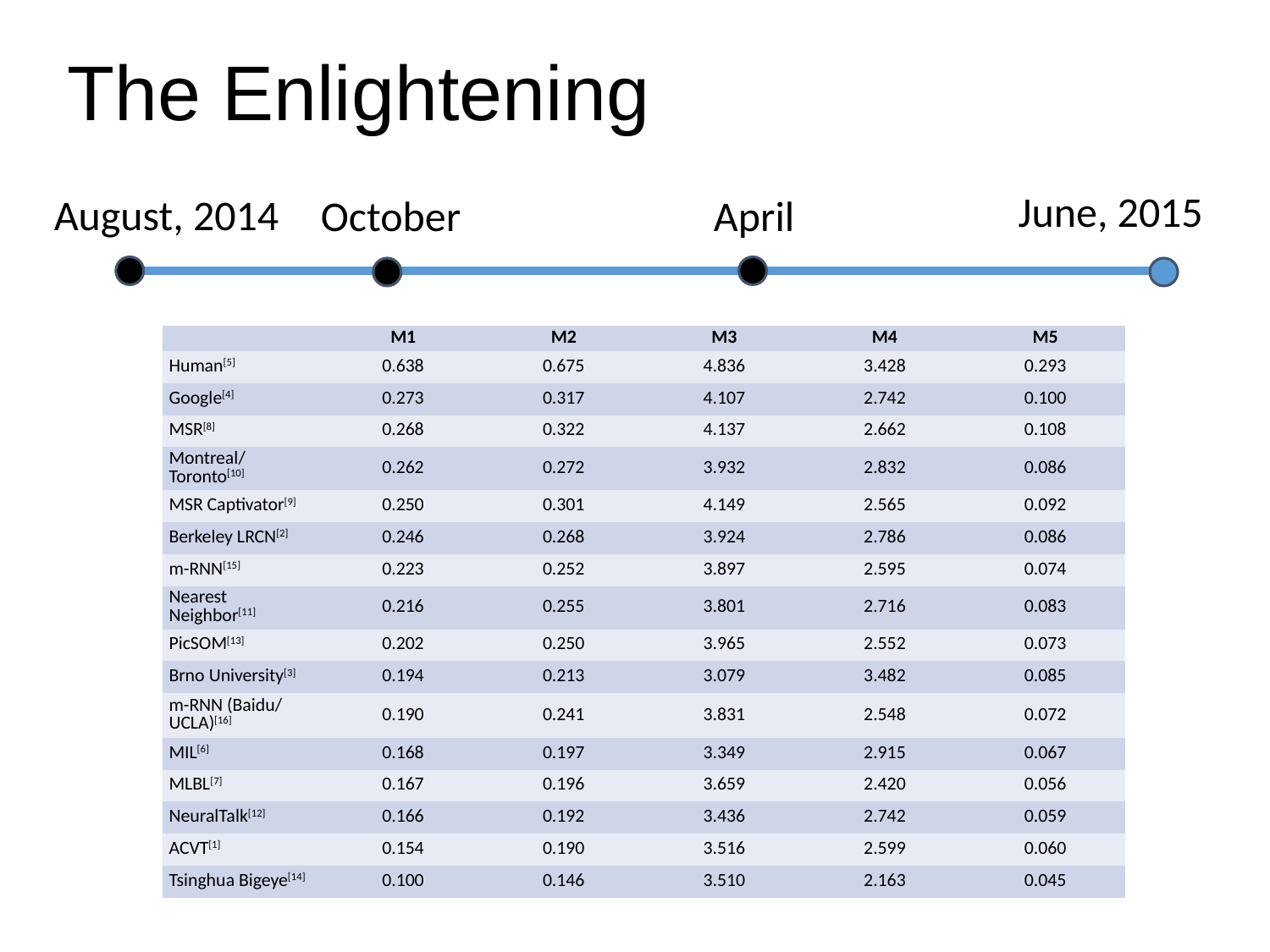

# The Enlightening
June, 2015
August, 2014

October
April

|  | M1 | M2 | M3 | M4 | M5 |
| --- | --- | --- | --- | --- | --- |
| Human[5] | 0.638 | 0.675 | 4.836 | 3.428 | 0.293 |
| Google[4] | 0.273 | 0.317 | 4.107 | 2.742 | 0.100 |
| MSR[8] | 0.268 | 0.322 | 4.137 | 2.662 | 0.108 |
| Montreal/Toronto[10] | 0.262 | 0.272 | 3.932 | 2.832 | 0.086 |
| MSR Captivator[9] | 0.250 | 0.301 | 4.149 | 2.565 | 0.092 |
| Berkeley LRCN[2] | 0.246 | 0.268 | 3.924 | 2.786 | 0.086 |
| m-RNN[15] | 0.223 | 0.252 | 3.897 | 2.595 | 0.074 |
| Nearest Neighbor[11] | 0.216 | 0.255 | 3.801 | 2.716 | 0.083 |
| PicSOM[13] | 0.202 | 0.250 | 3.965 | 2.552 | 0.073 |
| Brno University[3] | 0.194 | 0.213 | 3.079 | 3.482 | 0.085 |
| m-RNN (Baidu/ UCLA)[16] | 0.190 | 0.241 | 3.831 | 2.548 | 0.072 |
| MIL[6] | 0.168 | 0.197 | 3.349 | 2.915 | 0.067 |
| MLBL[7] | 0.167 | 0.196 | 3.659 | 2.420 | 0.056 |
| NeuralTalk[12] | 0.166 | 0.192 | 3.436 | 2.742 | 0.059 |
| ACVT[1] | 0.154 | 0.190 | 3.516 | 2.599 | 0.060 |
| Tsinghua Bigeye[14] | 0.100 | 0.146 | 3.510 | 2.163 | 0.045 |